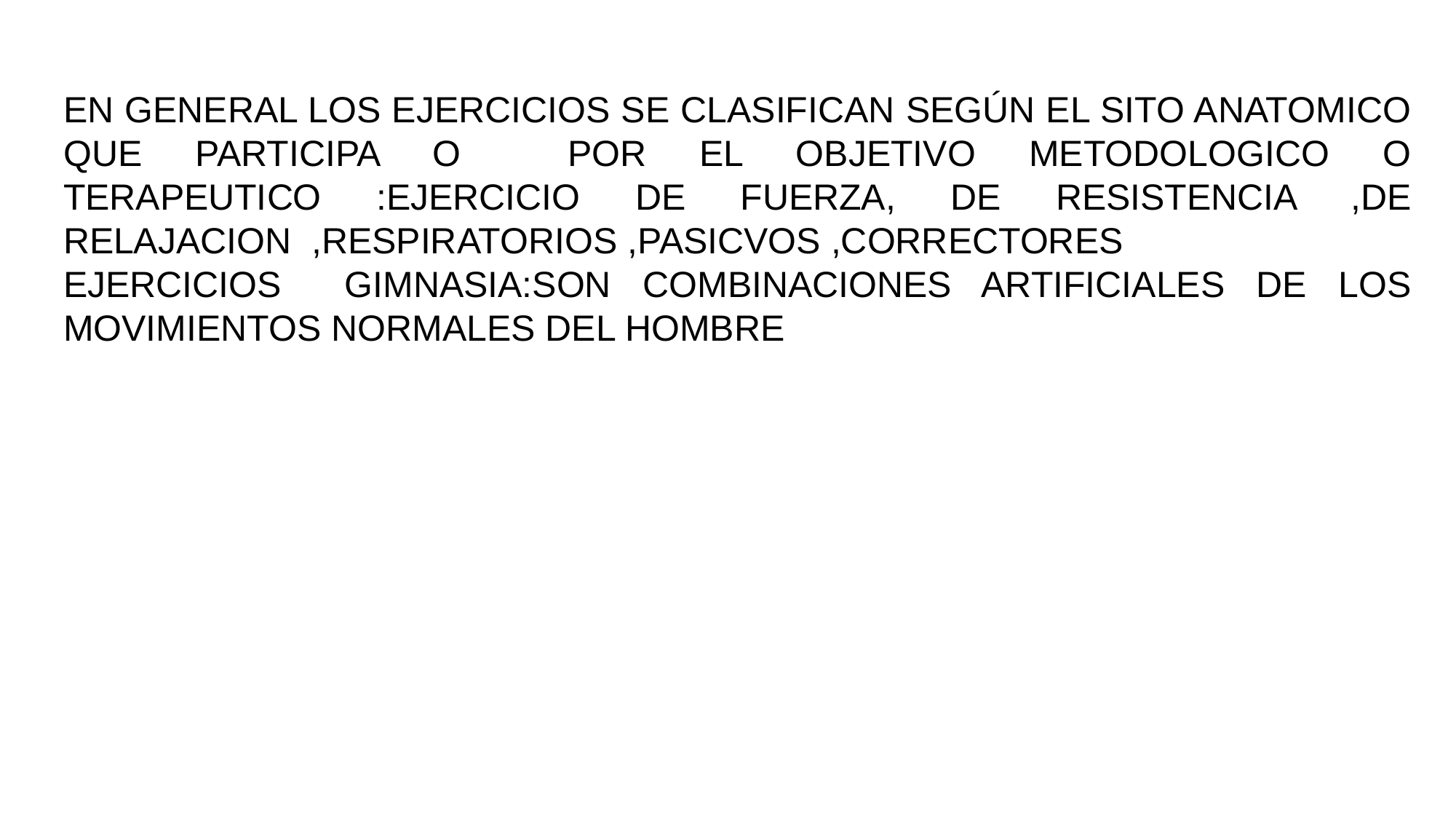

EN GENERAL LOS EJERCICIOS SE CLASIFICAN SEGÚN EL SITO ANATOMICO QUE PARTICIPA O  POR EL OBJETIVO METODOLOGICO O TERAPEUTICO :EJERCICIO DE FUERZA, DE RESISTENCIA ,DE RELAJACION  ,RESPIRATORIOS ,PASICVOS ,CORRECTORES
EJERCICIOS  GIMNASIA:SON COMBINACIONES ARTIFICIALES DE LOS MOVIMIENTOS NORMALES DEL HOMBRE